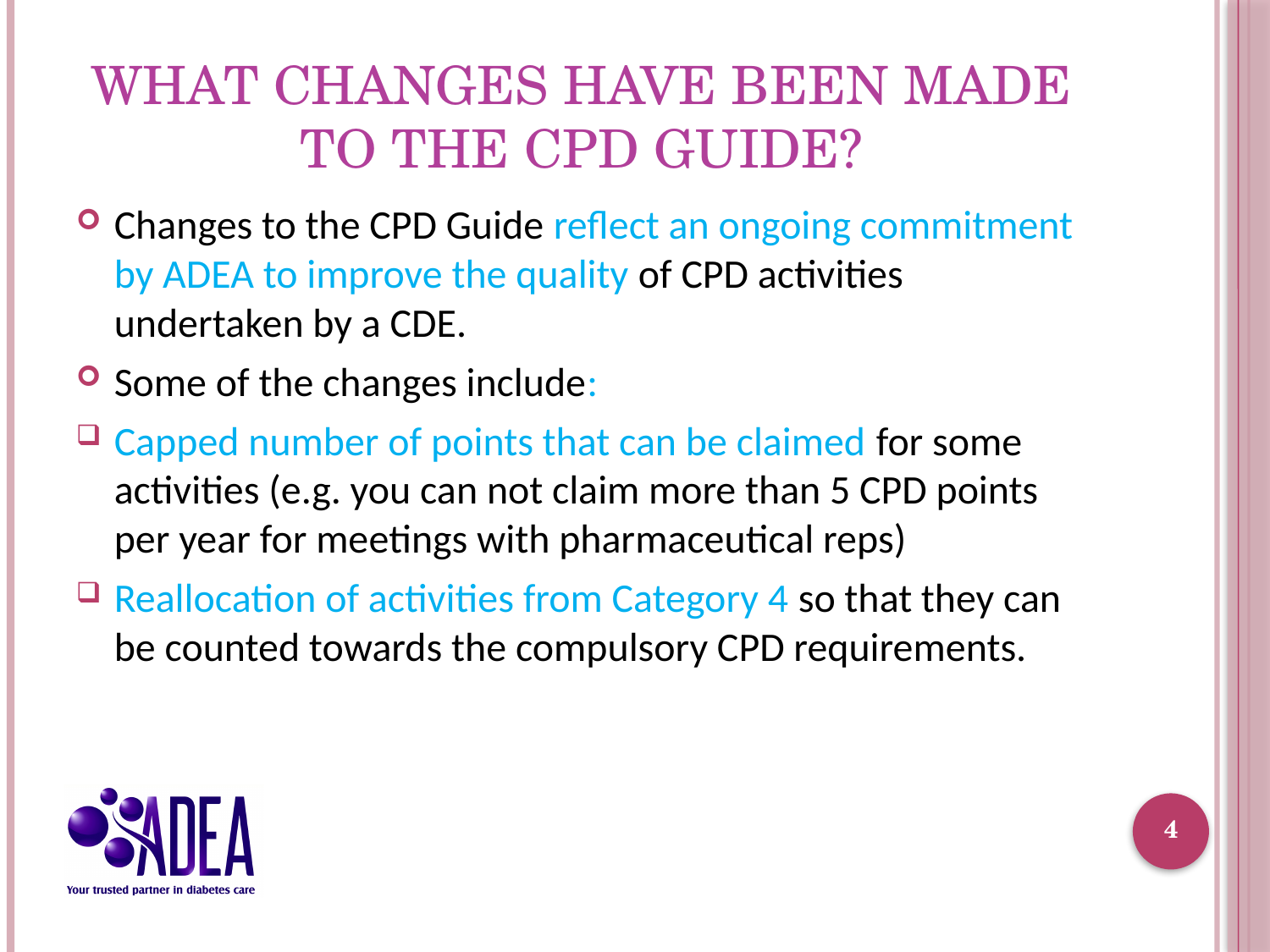

# What changes have been made to the CPD Guide?
Changes to the CPD Guide reflect an ongoing commitment by ADEA to improve the quality of CPD activities undertaken by a CDE.
Some of the changes include:
Capped number of points that can be claimed for some activities (e.g. you can not claim more than 5 CPD points per year for meetings with pharmaceutical reps)
Reallocation of activities from Category 4 so that they can be counted towards the compulsory CPD requirements.

4